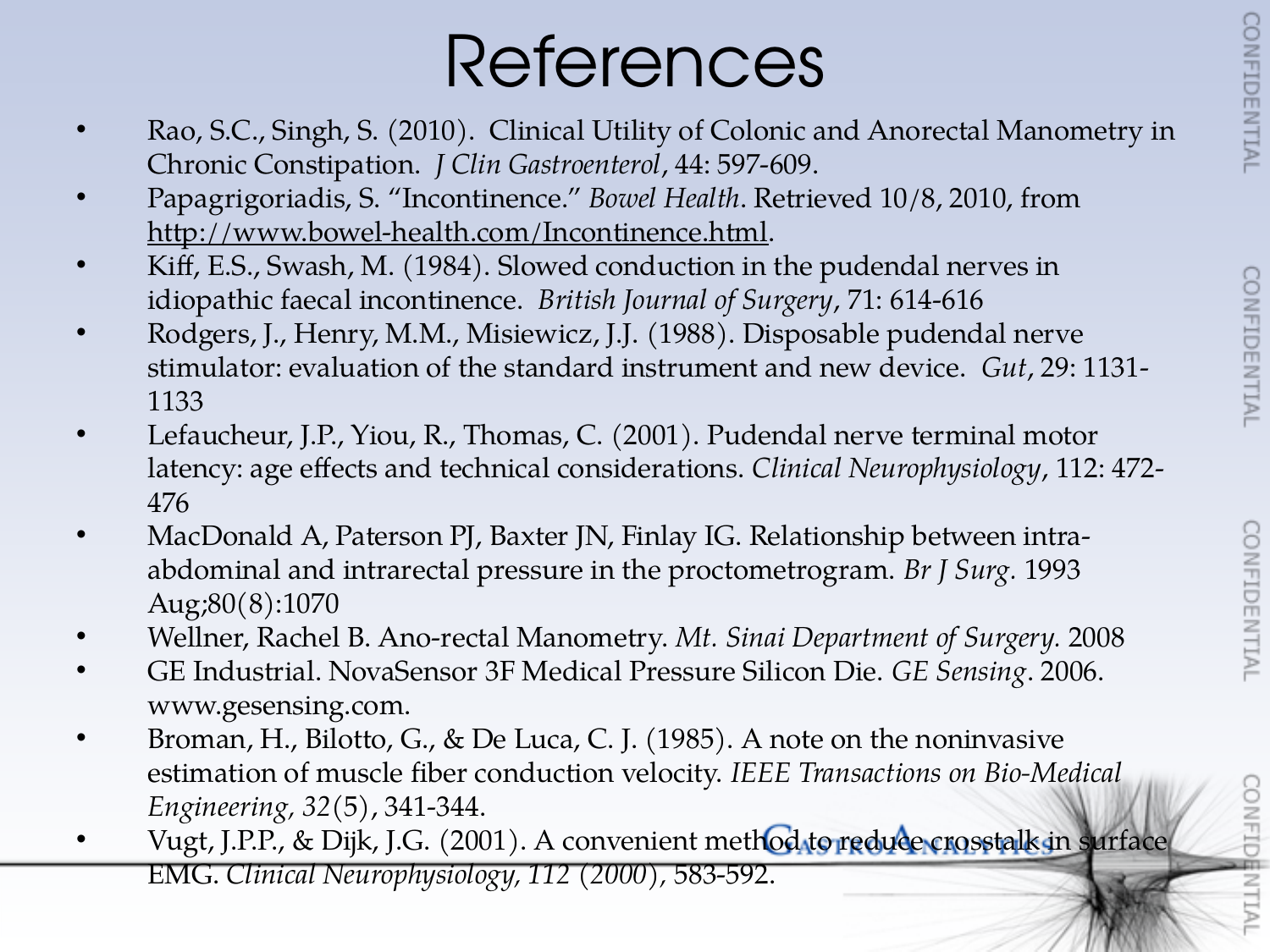

# References
Rao, S.C., Singh, S. (2010).  Clinical Utility of Colonic and Anorectal Manometry in Chronic Constipation.  J Clin Gastroenterol, 44: 597-609.
Papagrigoriadis, S. “Incontinence.” Bowel Health. Retrieved 10/8, 2010, from http://www.bowel-health.com/Incontinence.html.
Kiff, E.S., Swash, M. (1984). Slowed conduction in the pudendal nerves in idiopathic faecal incontinence.  British Journal of Surgery, 71: 614-616
Rodgers, J., Henry, M.M., Misiewicz, J.J. (1988). Disposable pudendal nerve stimulator: evaluation of the standard instrument and new device.  Gut, 29: 1131-1133
Lefaucheur, J.P., Yiou, R., Thomas, C. (2001). Pudendal nerve terminal motor latency: age effects and technical considerations. Clinical Neurophysiology, 112: 472-476
MacDonald A, Paterson PJ, Baxter JN, Finlay IG. Relationship between intra-abdominal and intrarectal pressure in the proctometrogram. Br J Surg. 1993 Aug;80(8):1070
Wellner, Rachel B. Ano-rectal Manometry. Mt. Sinai Department of Surgery. 2008
GE Industrial. NovaSensor 3F Medical Pressure Silicon Die. GE Sensing. 2006. www.gesensing.com.
Broman, H., Bilotto, G., & De Luca, C. J. (1985). A note on the noninvasive estimation of muscle fiber conduction velocity. IEEE Transactions on Bio-Medical Engineering, 32(5), 341-344.
Vugt, J.P.P., & Dijk, J.G. (2001). A convenient method to reduce crosstalk in surface EMG. Clinical Neurophysiology, 112 (2000), 583-592.